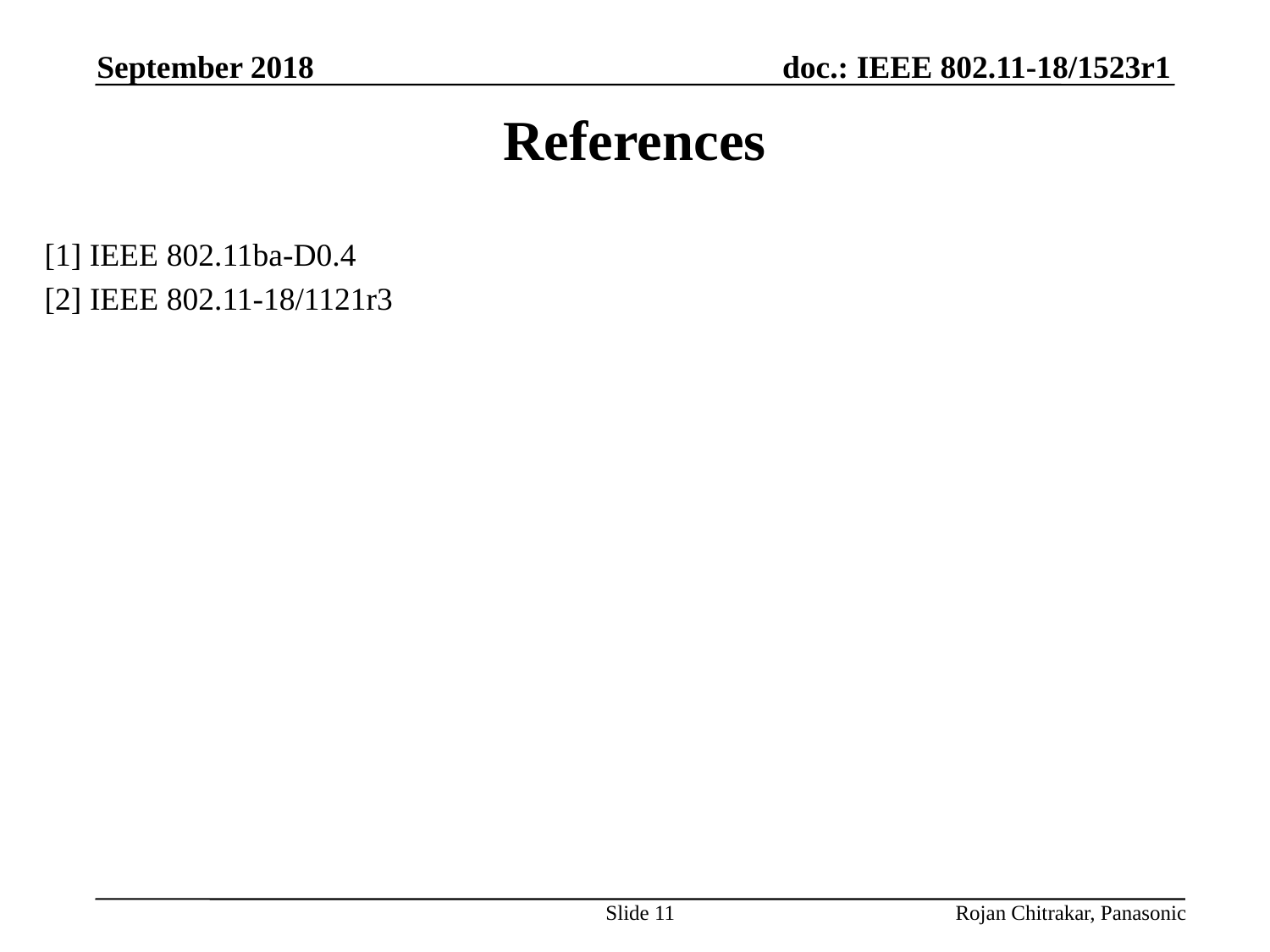

September 2018
# References
[1] IEEE 802.11ba-D0.4
[2] IEEE 802.11-18/1121r3

Slide 11
Rojan Chitrakar, Panasonic